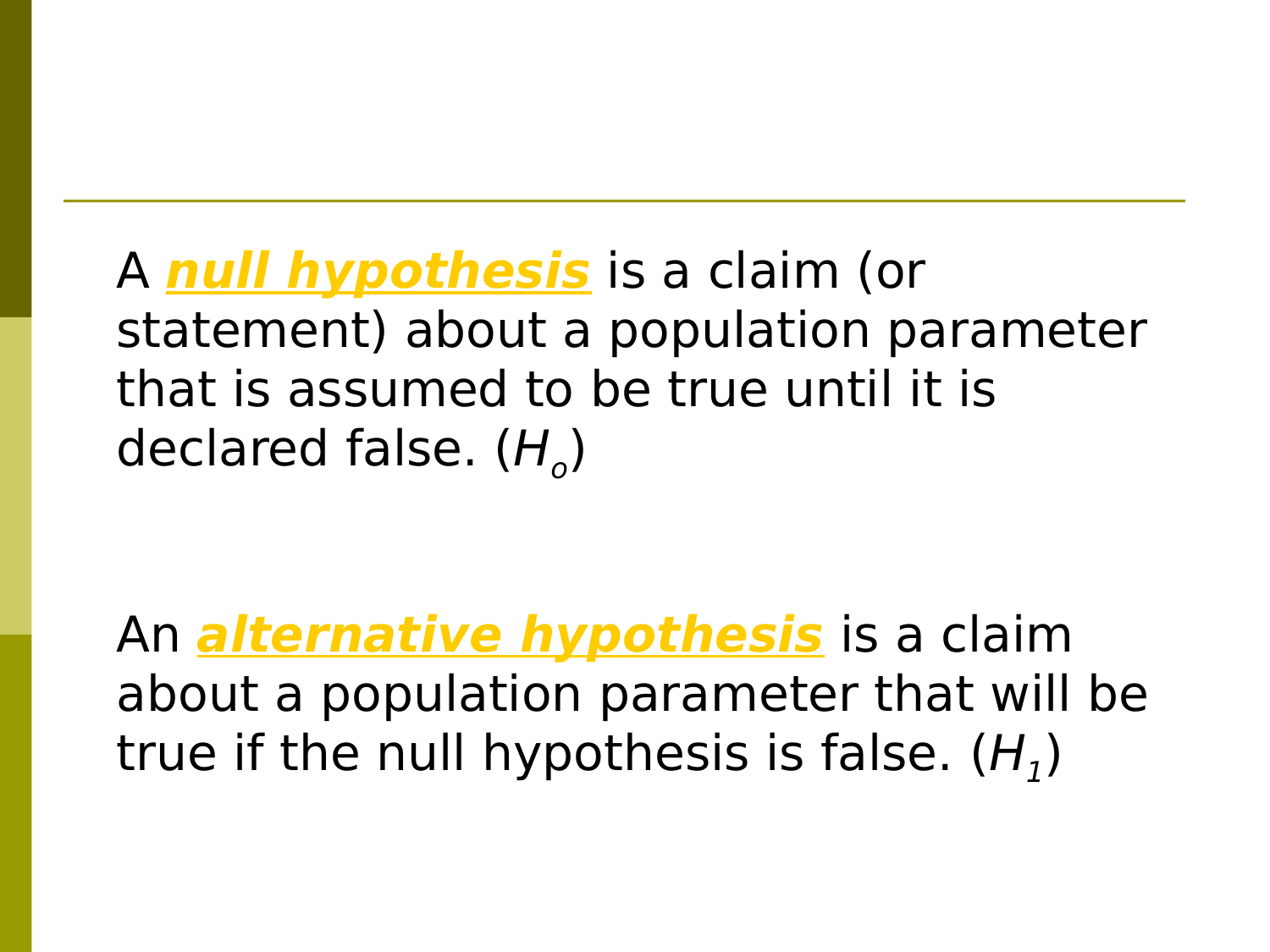

A null hypothesis is a claim (or statement) about a population parameter that is assumed to be true until it is declared false. (Ho)

An alternative hypothesis is a claim about a population parameter that will be true if the null hypothesis is false. (H1)